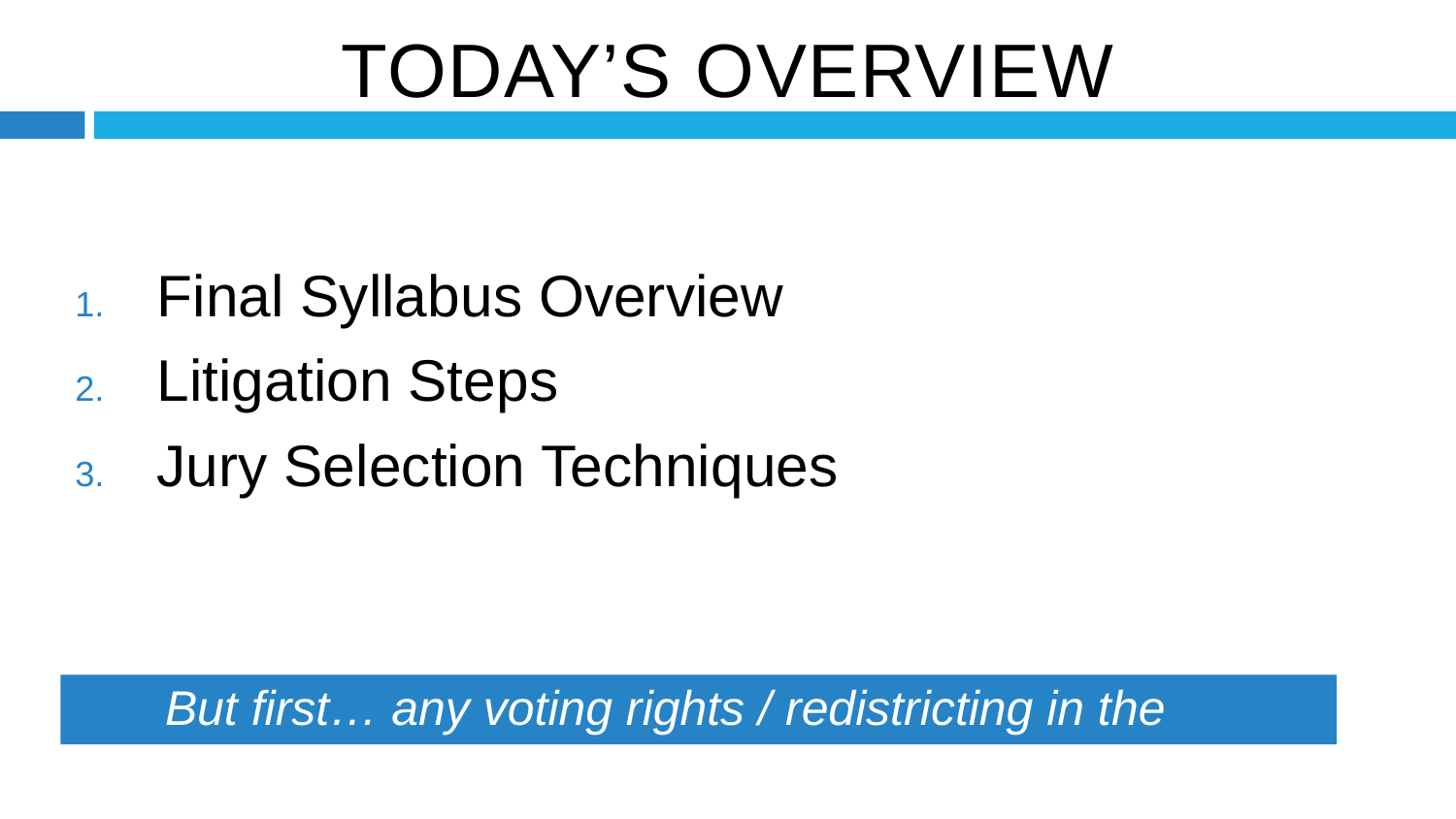

Today’s overview

Final Syllabus Overview
Litigation Steps
Jury Selection Techniques
But first… any voting rights / redistricting in the news?